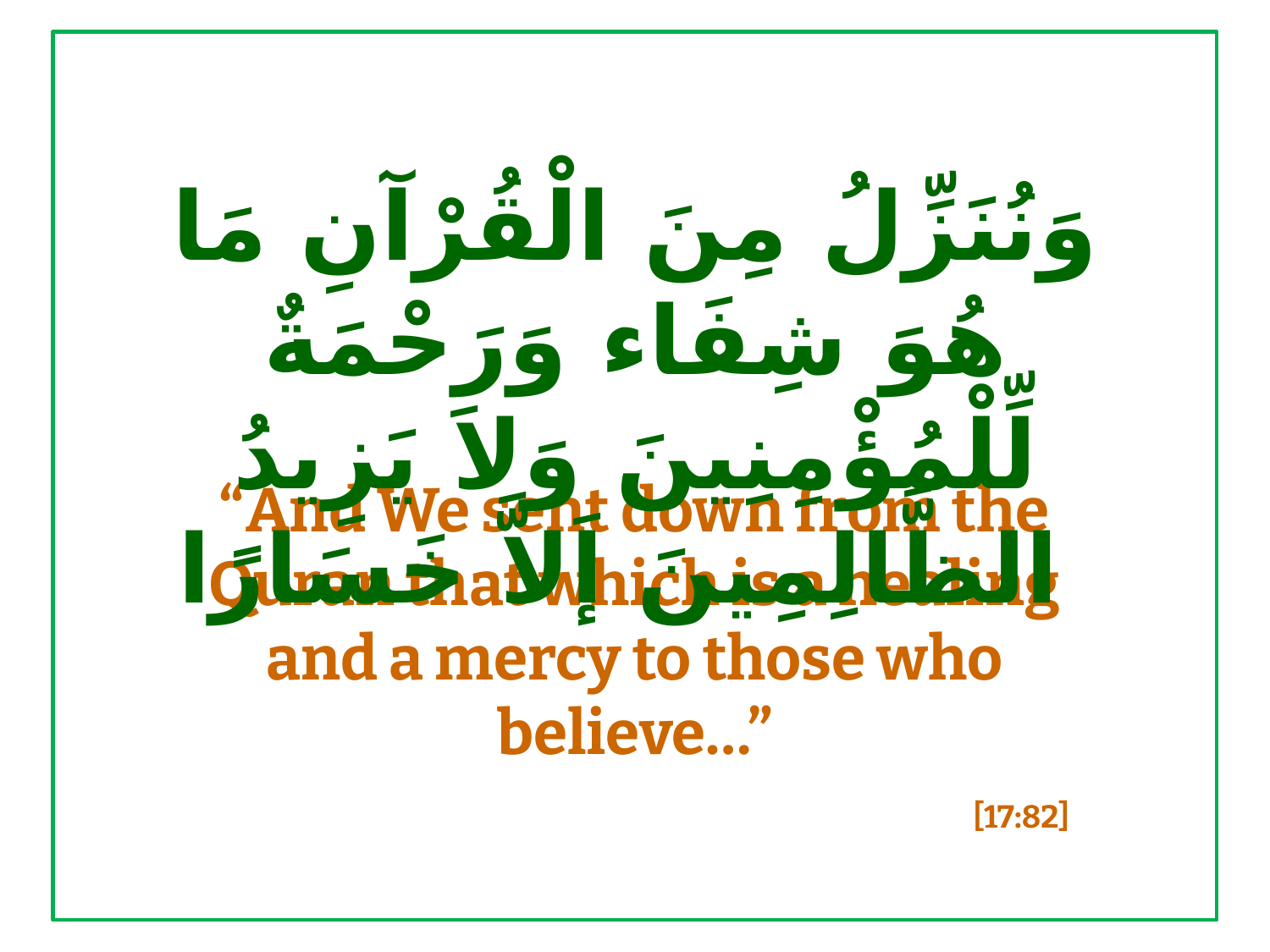

وَنُنَزِّلُ مِنَ الْقُرْآنِ مَا هُوَ شِفَاء وَرَحْمَةٌ لِّلْمُؤْمِنِينَ وَلاَ يَزِيدُ الظَّالِمِينَ إَلاَّ خَسَارًا
“And We sent down from the Quran that which is a healing and a mercy to those who believe…”
		[17:82]